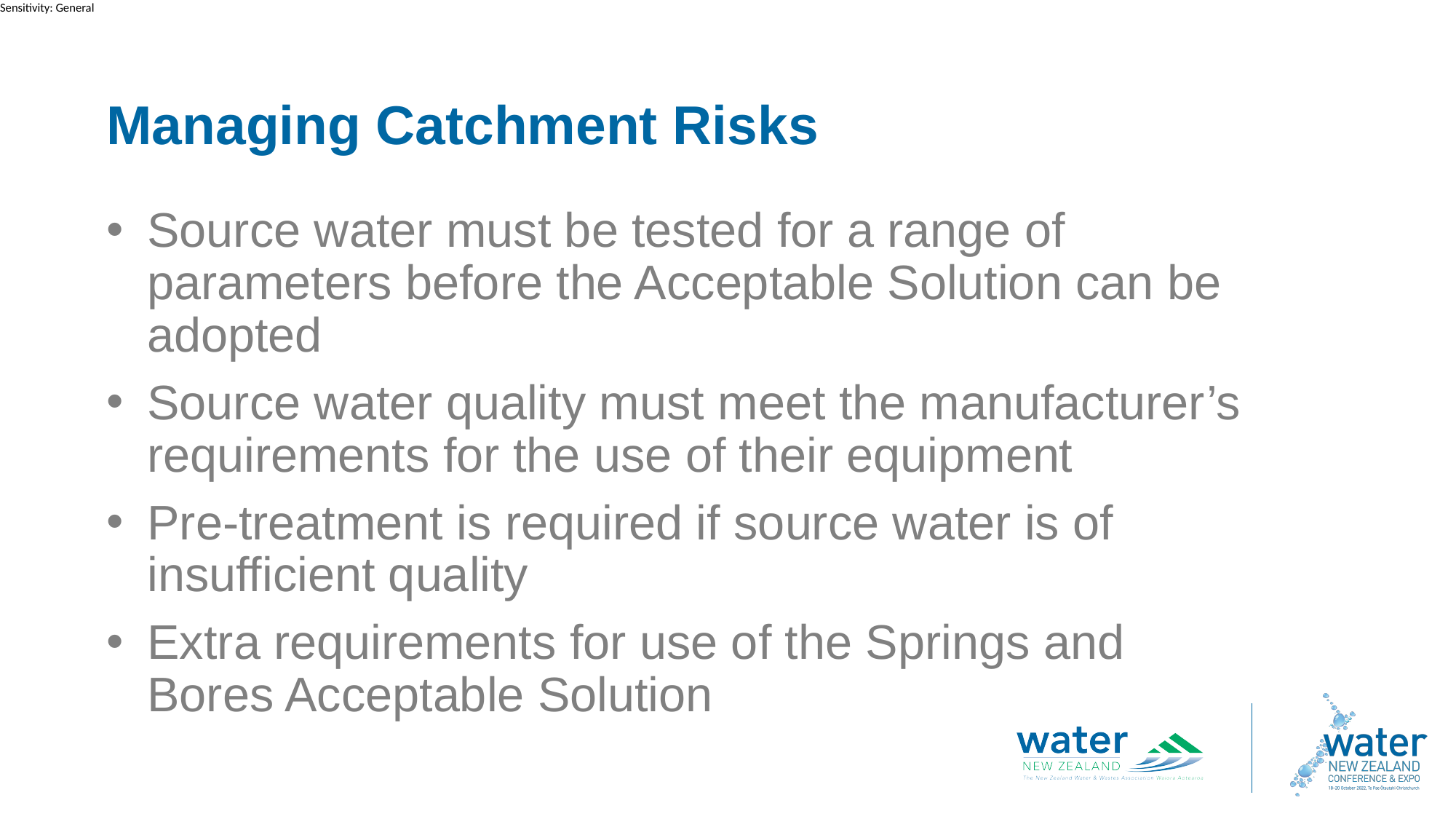

Managing Catchment Risks
Source water must be tested for a range of parameters before the Acceptable Solution can be adopted
Source water quality must meet the manufacturer’s requirements for the use of their equipment
Pre-treatment is required if source water is of insufficient quality
Extra requirements for use of the Springs and Bores Acceptable Solution